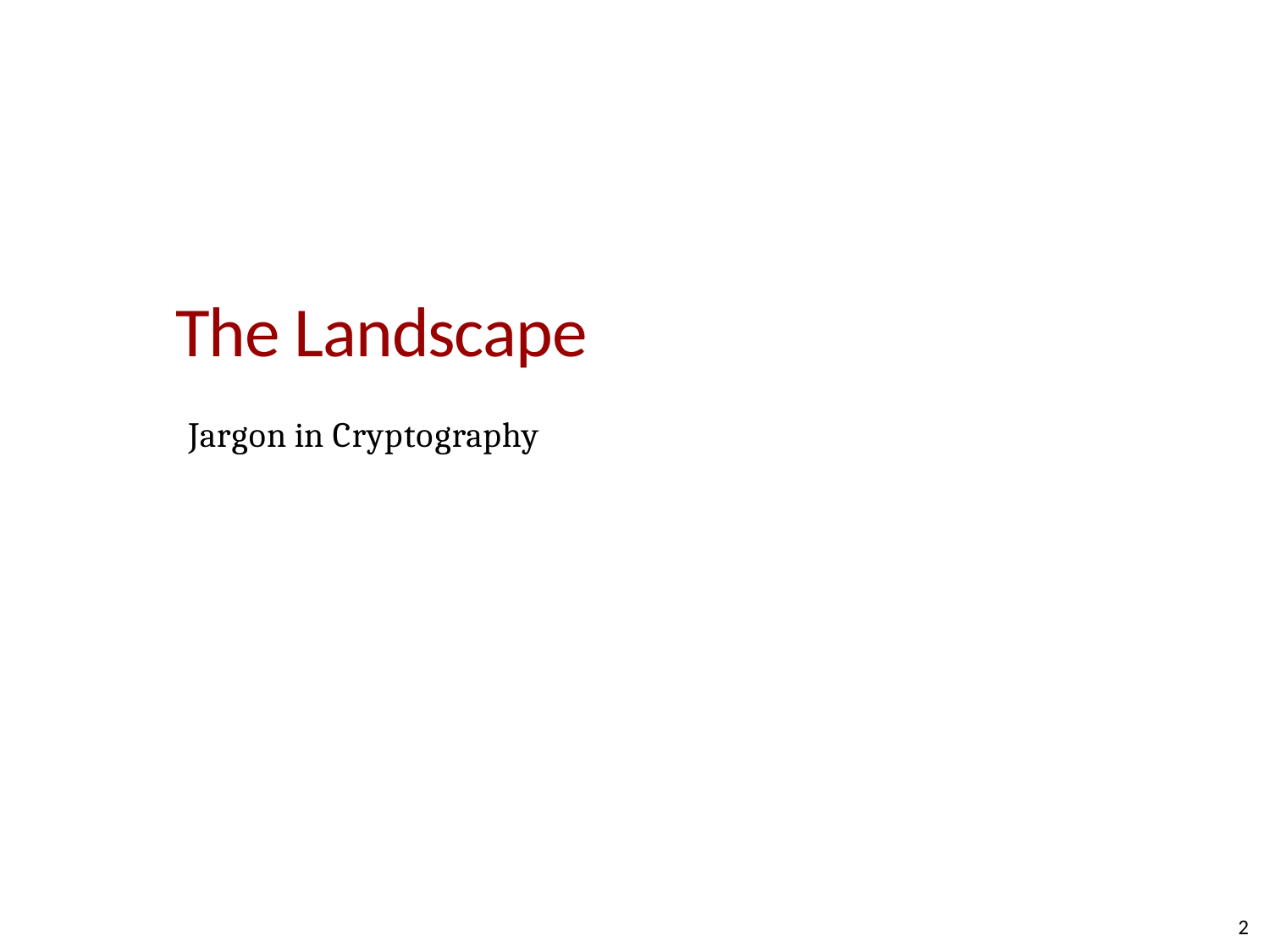

# The Landscape
Jargon in Cryptography
2